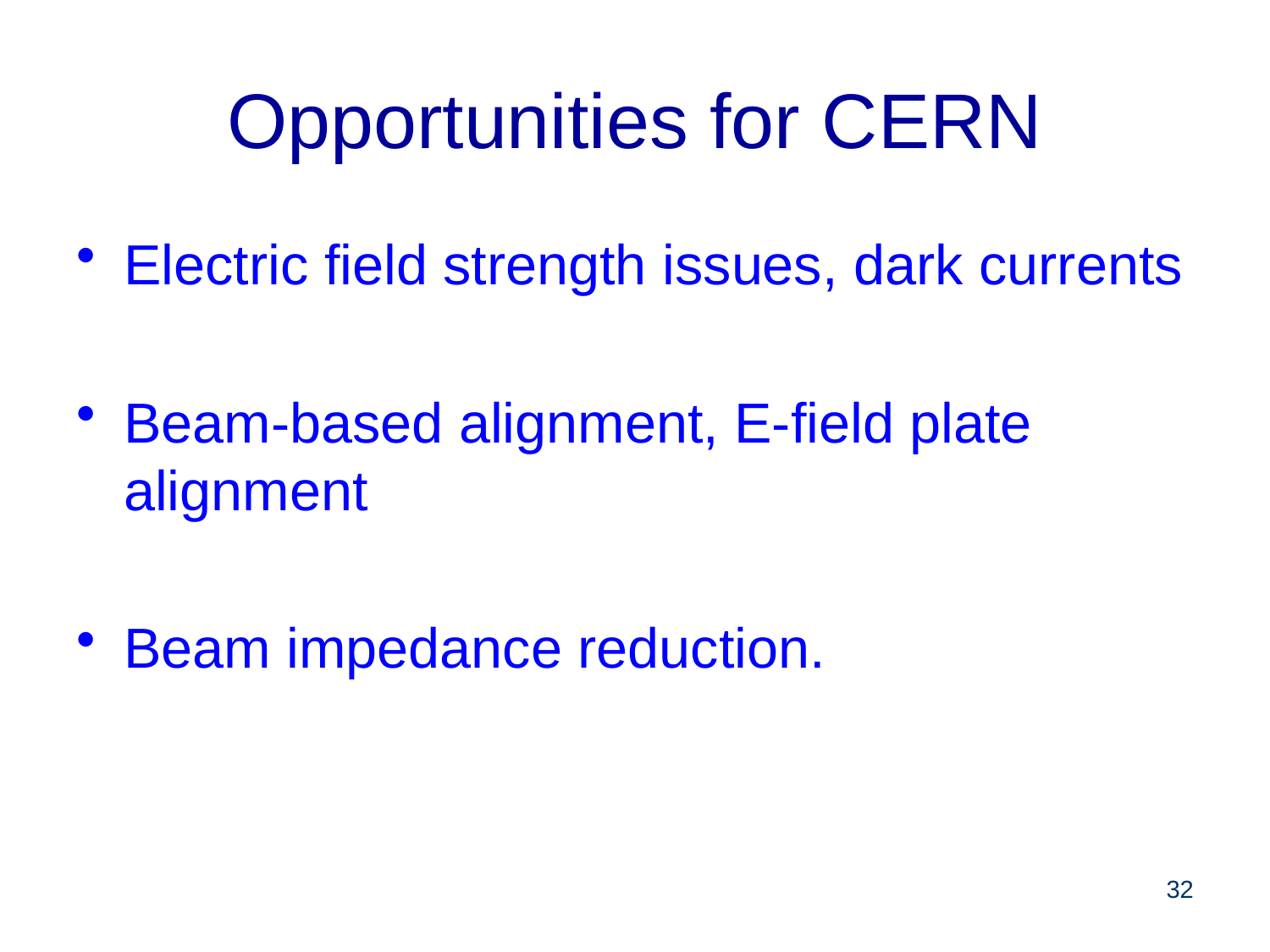

# Opportunities for CERN
Electric field strength issues, dark currents

Beam-based alignment, E-field plate alignment

Beam impedance reduction.
32